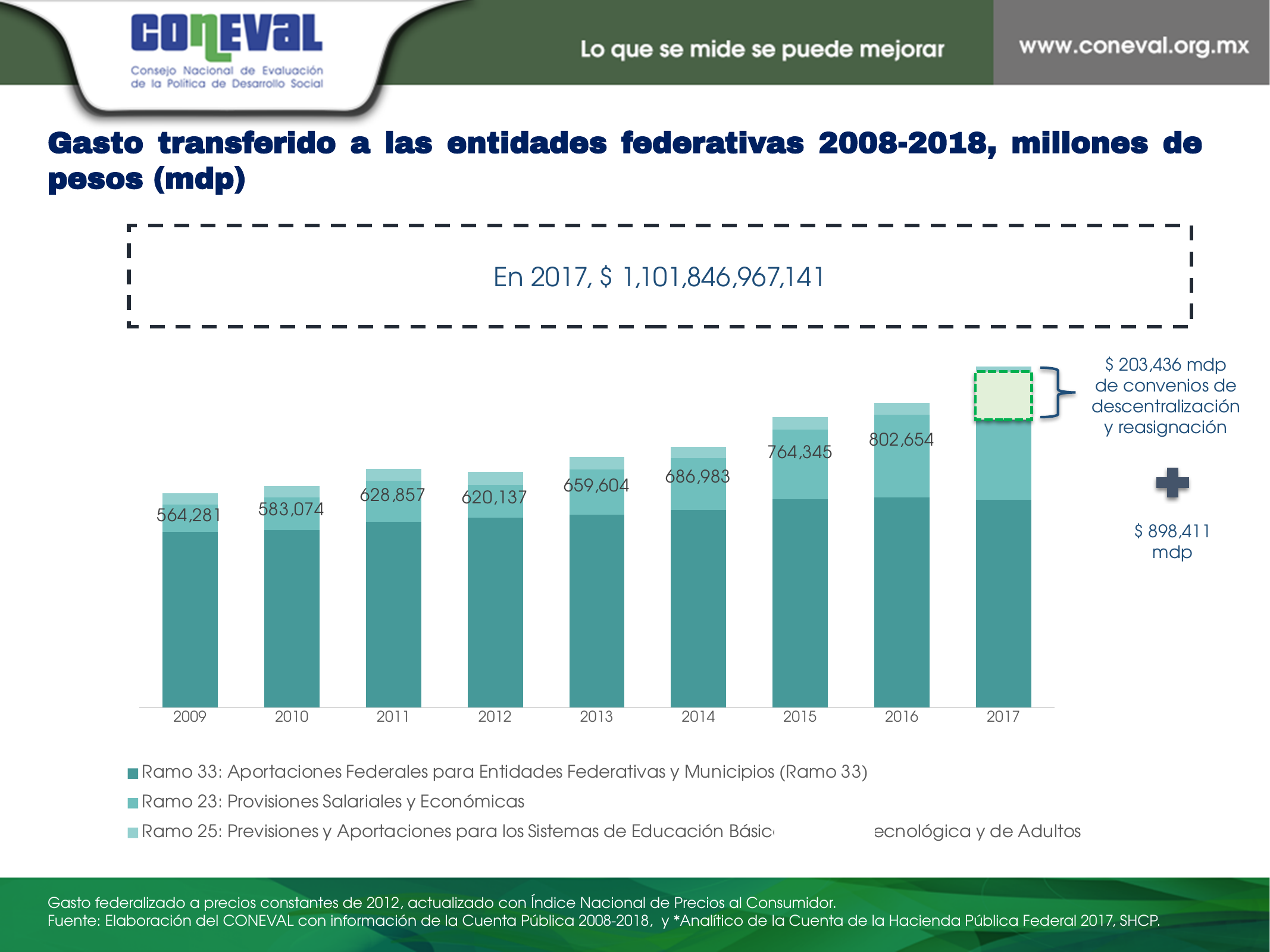

Gasto transferido a las entidades federativas 2008-2018, millones de pesos (mdp)

En 2017, $ 1,101,846,967,141

### Chart

| Category | Ramo 33: Aportaciones Federales para Entidades Federativas y Municipios (Ramo 33) | Ramo 23: Provisiones Salariales y Económicas | Ramo 25: Previsiones y Aportaciones para los Sistemas de Educación Básica, Normal, Tecnológica y de Adultos  | Total |
|---|---|---|---|---|
| 2009 | 462515.54714577243 | 71511.21042356263 | 30254.16964041775 | 564280.9272097528 |
| 2010 | 467521.2519259023 | 86252.54522633883 | 29299.8360558209 | 583073.633208062 |
| 2011 | 489036.15255171247 | 108617.23672913895 | 31203.957895692365 | 628857.3471765438 |
| 2012 | 500516.0912054961 | 85837.61123865789 | 33783.74038807583 | 620137.4428322298 |
| 2013 | 507827.9864330007 | 118593.69421490065 | 33182.66078381428 | 659604.3414317156 |
| 2014 | 520852.1966546192 | 135950.16457830265 | 30180.37240377396 | 686982.7336366958 |
| 2015 | 547759.8272789519 | 184620.66489143498 | 31964.679596121223 | 764345.171766508 |
| 2016 | 553586.9114652615 | 216613.16428053033 | 32453.925137683007 | 802654.0008834748 |
| 2017 | 547115.5809504436 | 320419.31486730673 | 30875.75455013253 | 1101816.650367883 |
$ 203,436 mdp de convenios de descentralización y reasignación

$ 898,411
mdp

Gasto federalizado a precios constantes de 2012, actualizado con Índice Nacional de Precios al Consumidor.
Fuente: Elaboración del CONEVAL con información de la Cuenta Pública 2008-2018,  y *Analítico de la Cuenta de la Hacienda Pública Federal 2017, SHCP.

Gasto federalizado a precios constantes de 2012, actualizado con Índice Nacional de Precios al Consumidor.
Fuente: Elaboración del CONEVAL con información de la Cuenta Pública 2008-2018,  y *Analítico de la Cuenta de la Hacienda Pública Federal 2017, SHCP.